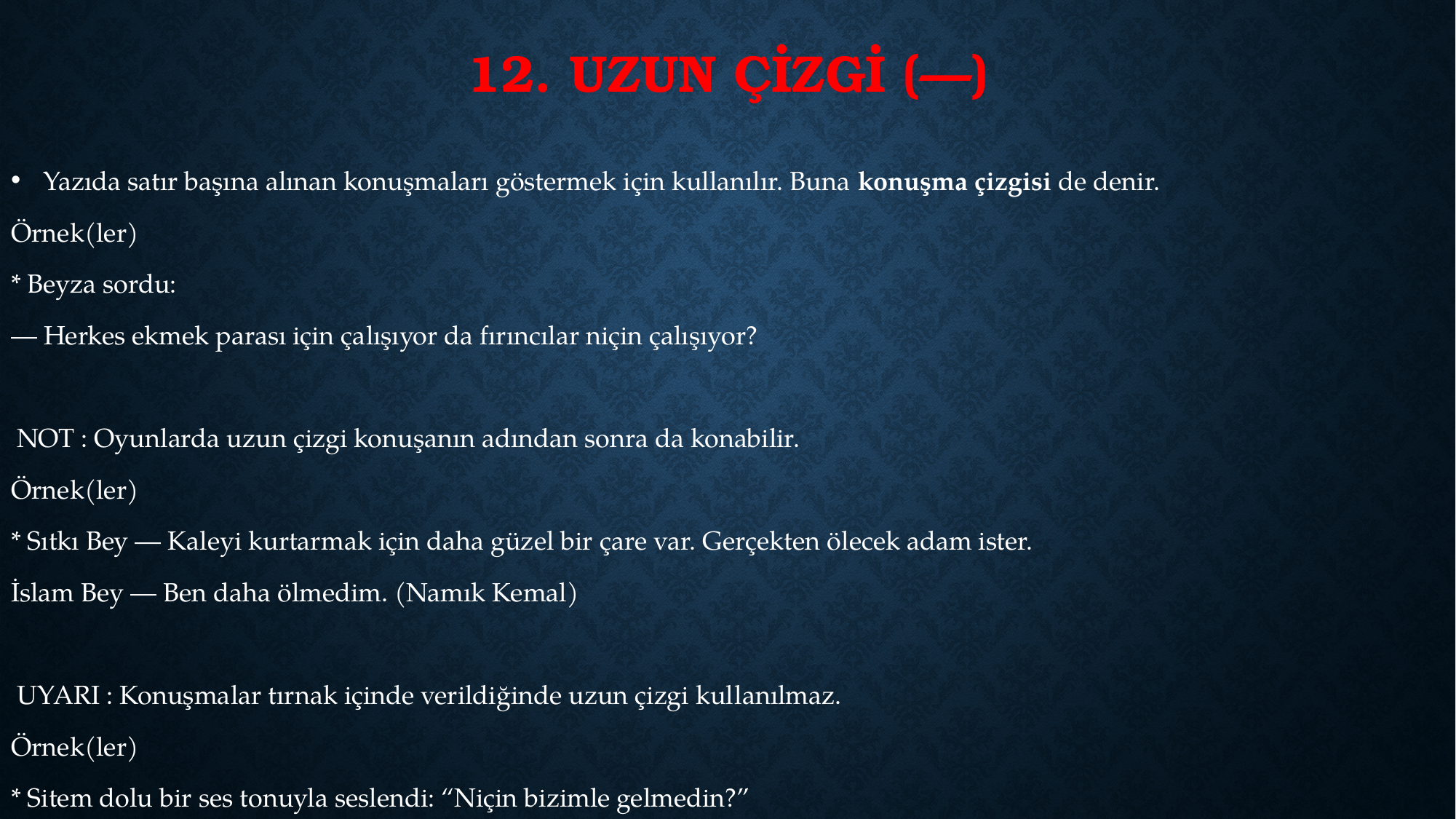

# 12. Uzun çizgi (—)
 Yazıda satır başına alınan konuşmaları göstermek için kullanılır. Buna konuşma çizgisi de denir.
Örnek(ler)
* Beyza sordu:
— Herkes ekmek parası için çalışıyor da fırıncılar niçin çalışıyor?

 NOT : Oyunlarda uzun çizgi konuşanın adından sonra da konabilir.
Örnek(ler)
* Sıtkı Bey — Kaleyi kurtarmak için daha güzel bir çare var. Gerçekten ölecek adam ister.
İslam Bey — Ben daha ölmedim. (Namık Kemal)

 UYARI : Konuşmalar tırnak içinde verildiğinde uzun çizgi kul­lanılmaz.
Örnek(ler)
* Sitem dolu bir ses tonuyla seslendi: “Niçin bizimle gelmedin?”